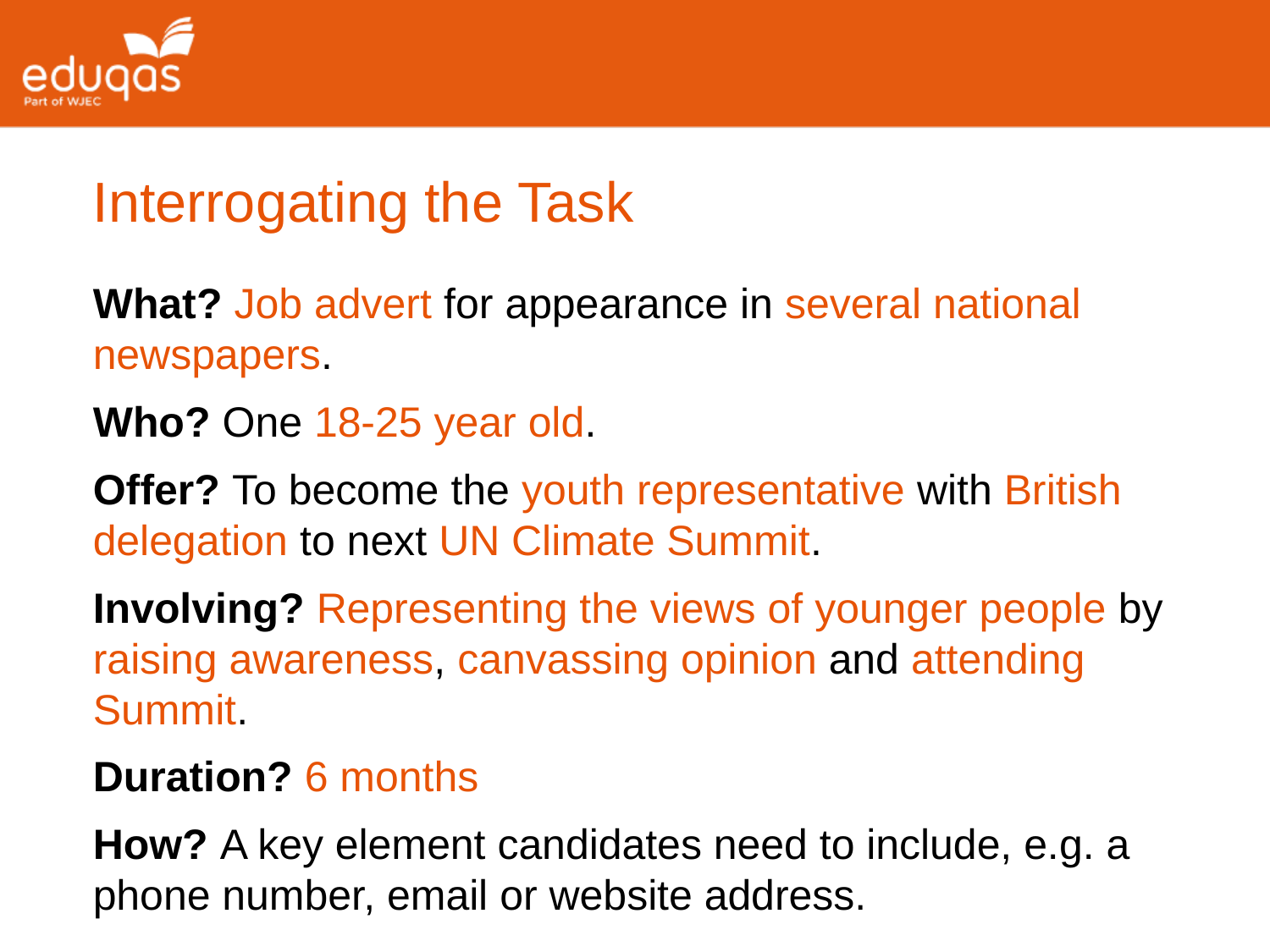

Interrogating the Task

What? Job advert for appearance in several national newspapers.

Who? One 18-25 year old.

Offer? To become the youth representative with British delegation to next UN Climate Summit.

Involving? Representing the views of younger people by raising awareness, canvassing opinion and attending Summit.

Duration? 6 months

How? A key element candidates need to include, e.g. a phone number, email or website address.